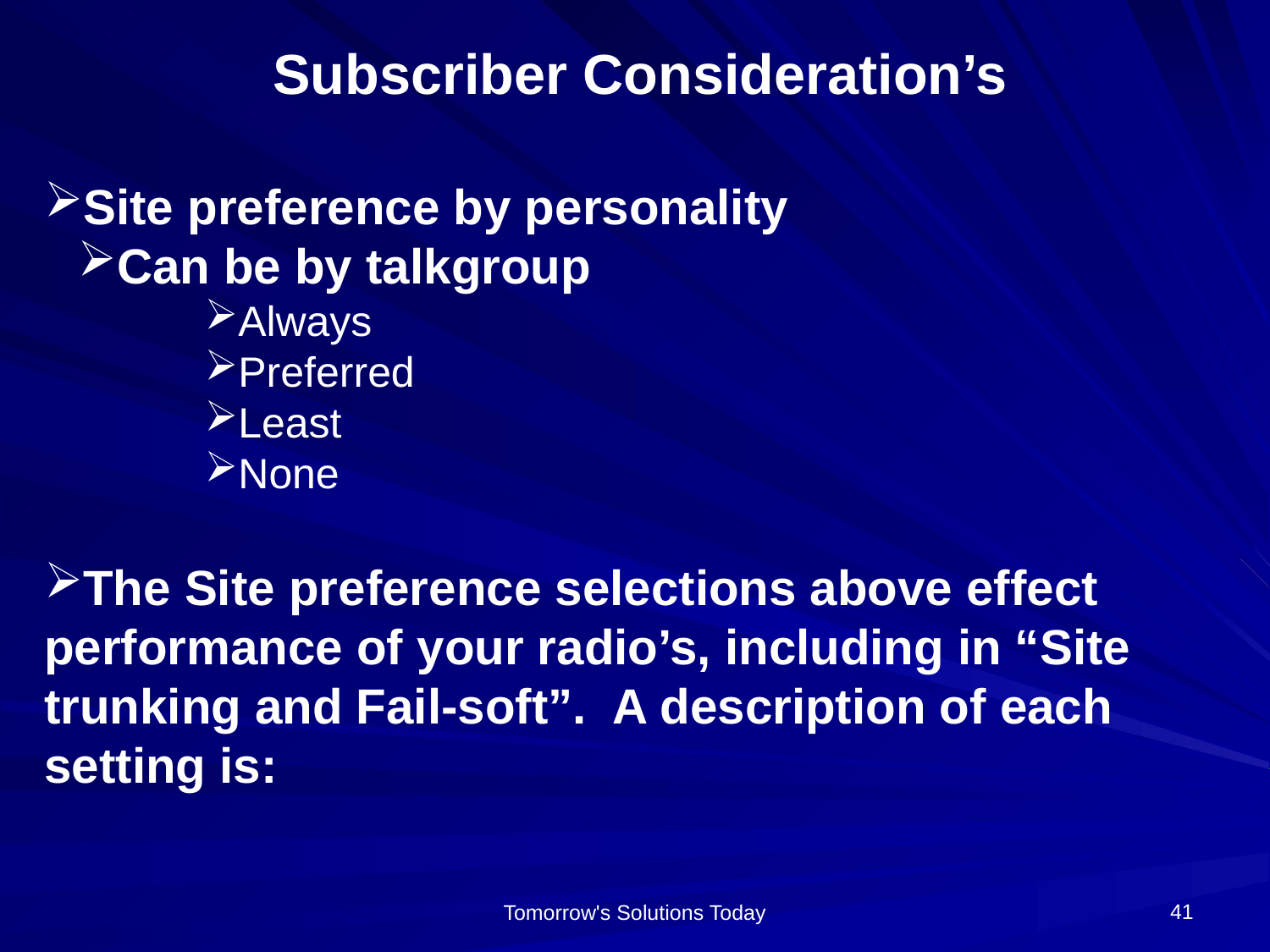

Subscriber Consideration’s
Site preference by personality
Can be by talkgroup
Always
Preferred
Least
None

The Site preference selections above effect performance of your radio’s, including in “Site trunking and Fail-soft”.  A description of each setting is:

41
Tomorrow's Solutions Today